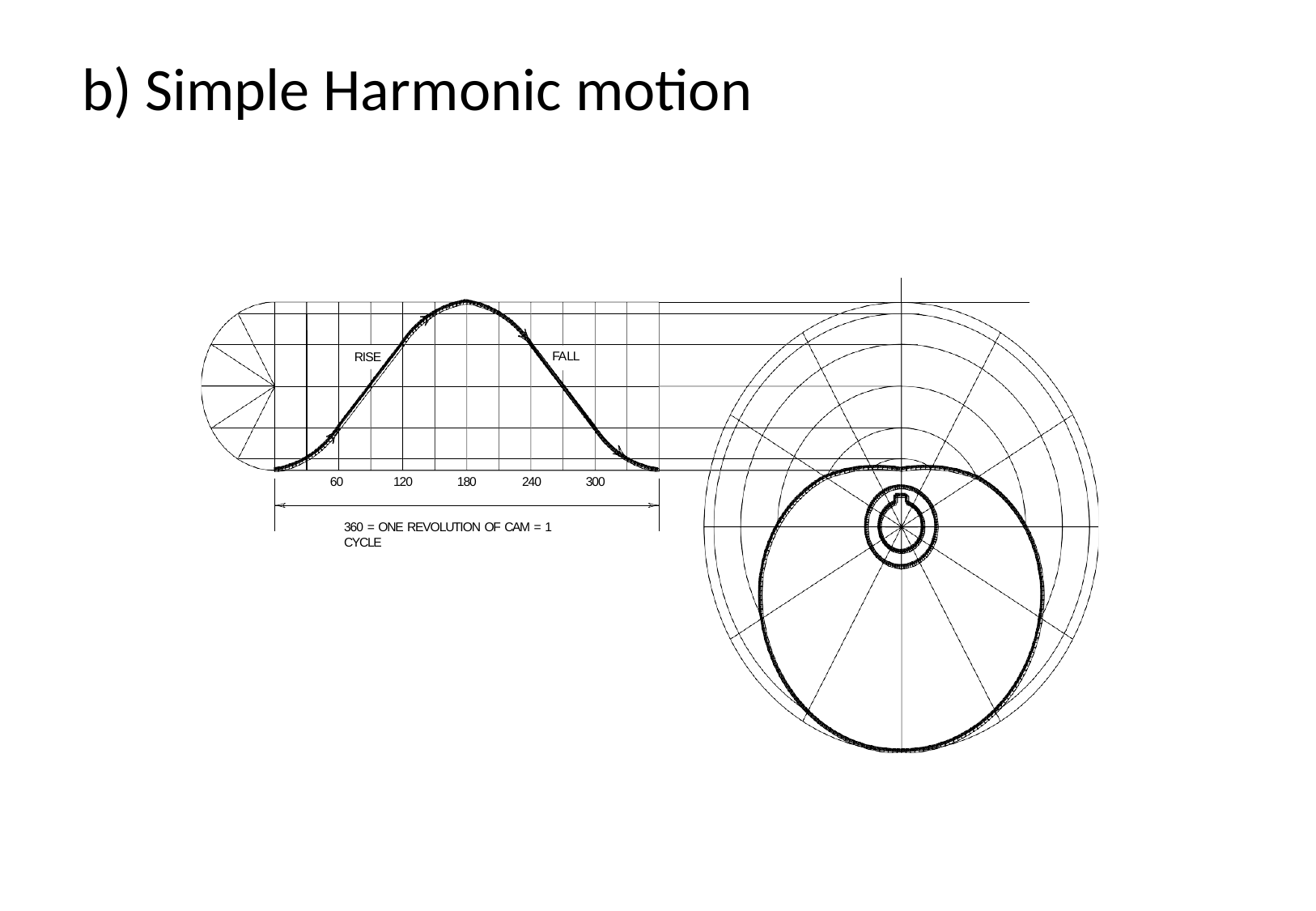

# b) Simple Harmonic motion

FALL
RISE

60
120
180
240
300

360 = ONE REVOLUTION OF CAM = 1 CYCLE